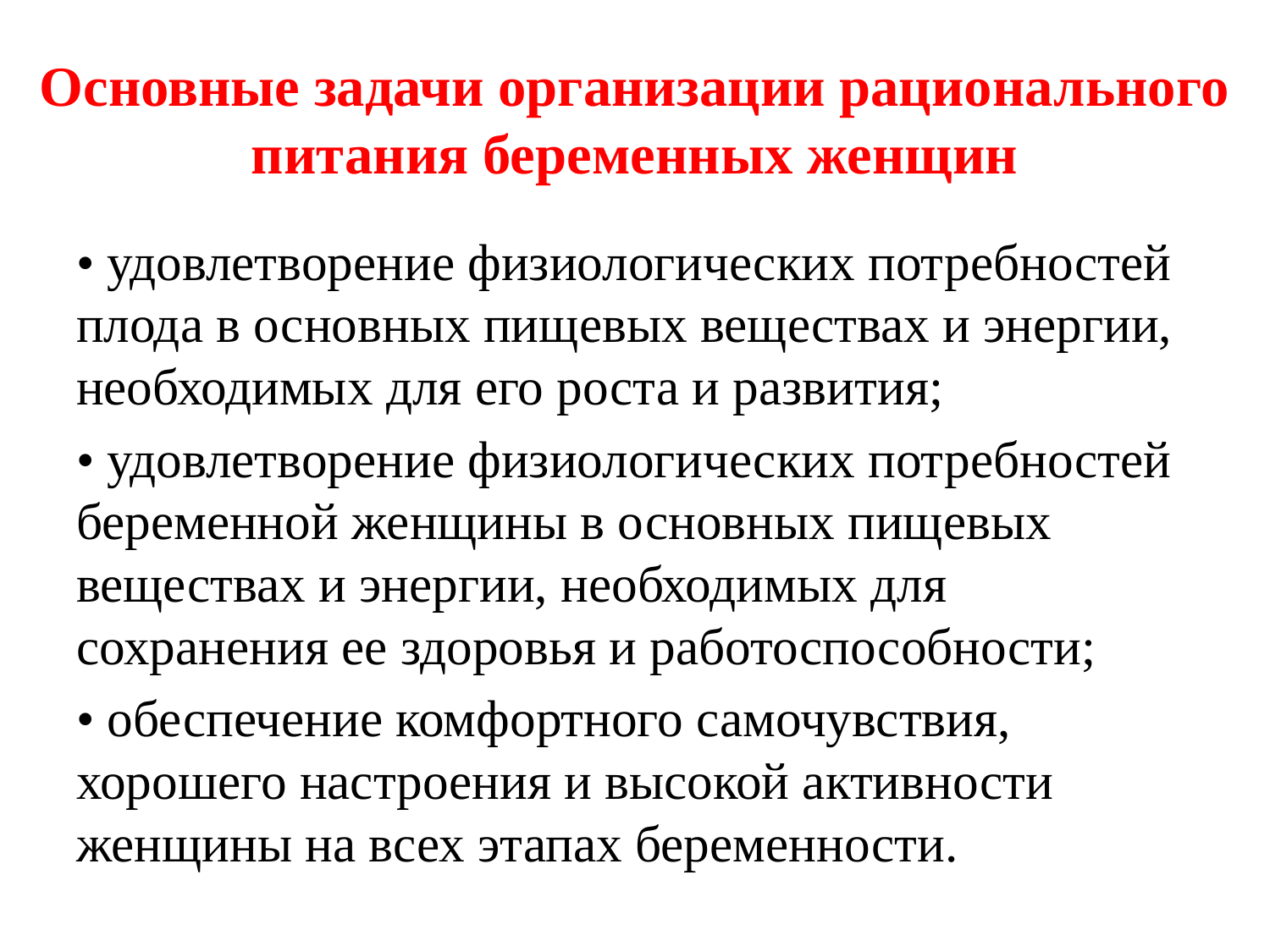

# Основные задачи организации рационального питания беременных женщин
• удовлетворение физиологических потребностей плода в основных пищевых веществах и энергии, необходимых для его роста и развития;
• удовлетворение физиологических потребностей беременной женщины в основных пищевых веществах и энергии, необходимых для сохранения ее здоровья и работоспособности;
• обеспечение комфортного самочувствия, хорошего настроения и высокой активности женщины на всех этапах беременности.